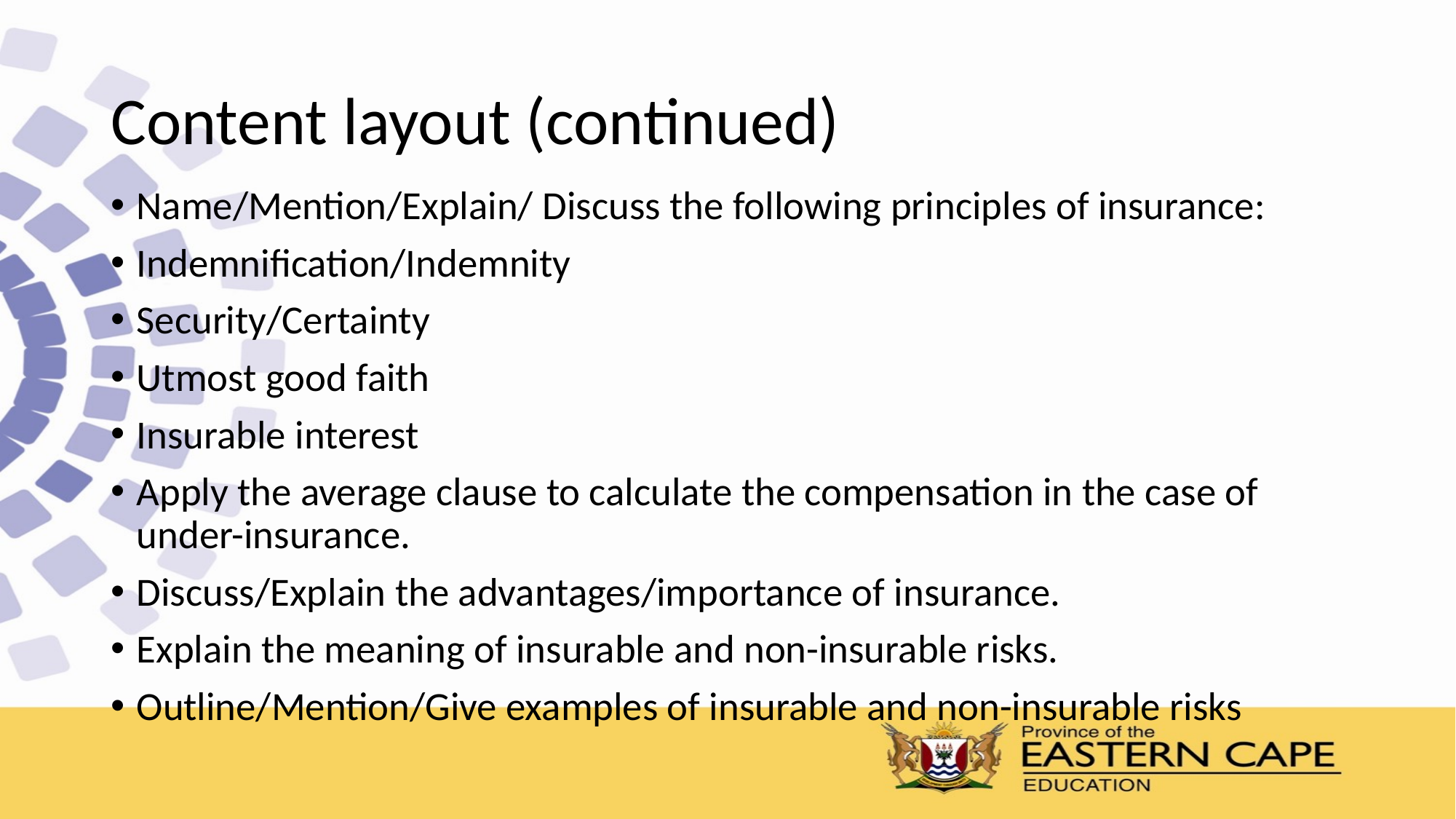

# Content layout (continued)
Name/Mention/Explain/ Discuss the following principles of insurance:
Indemnification/Indemnity
Security/Certainty
Utmost good faith
Insurable interest
Apply the average clause to calculate the compensation in the case of under-insurance.
Discuss/Explain the advantages/importance of insurance.
Explain the meaning of insurable and non-insurable risks.
Outline/Mention/Give examples of insurable and non-insurable risks